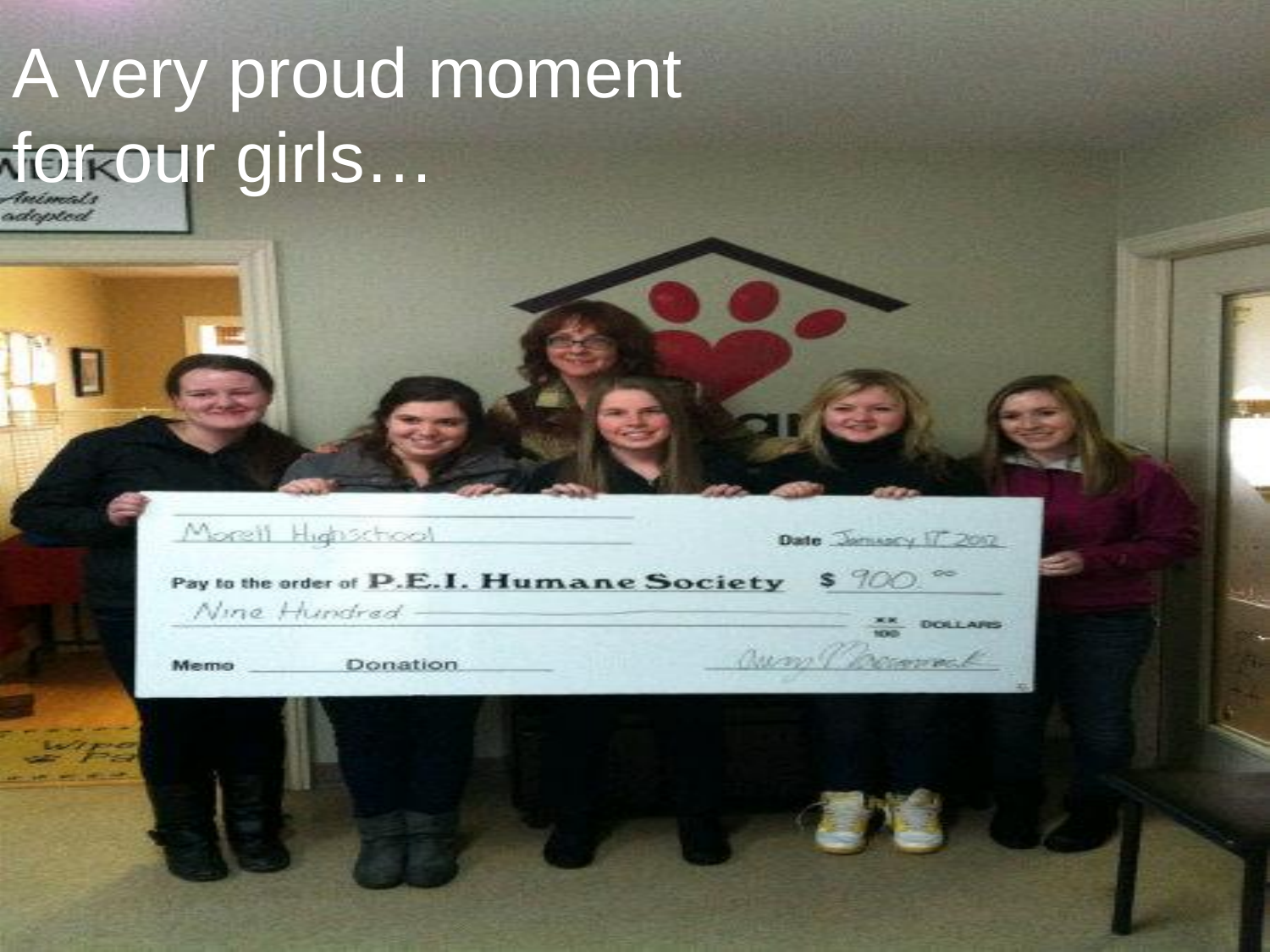

A very proud moment for our girls…